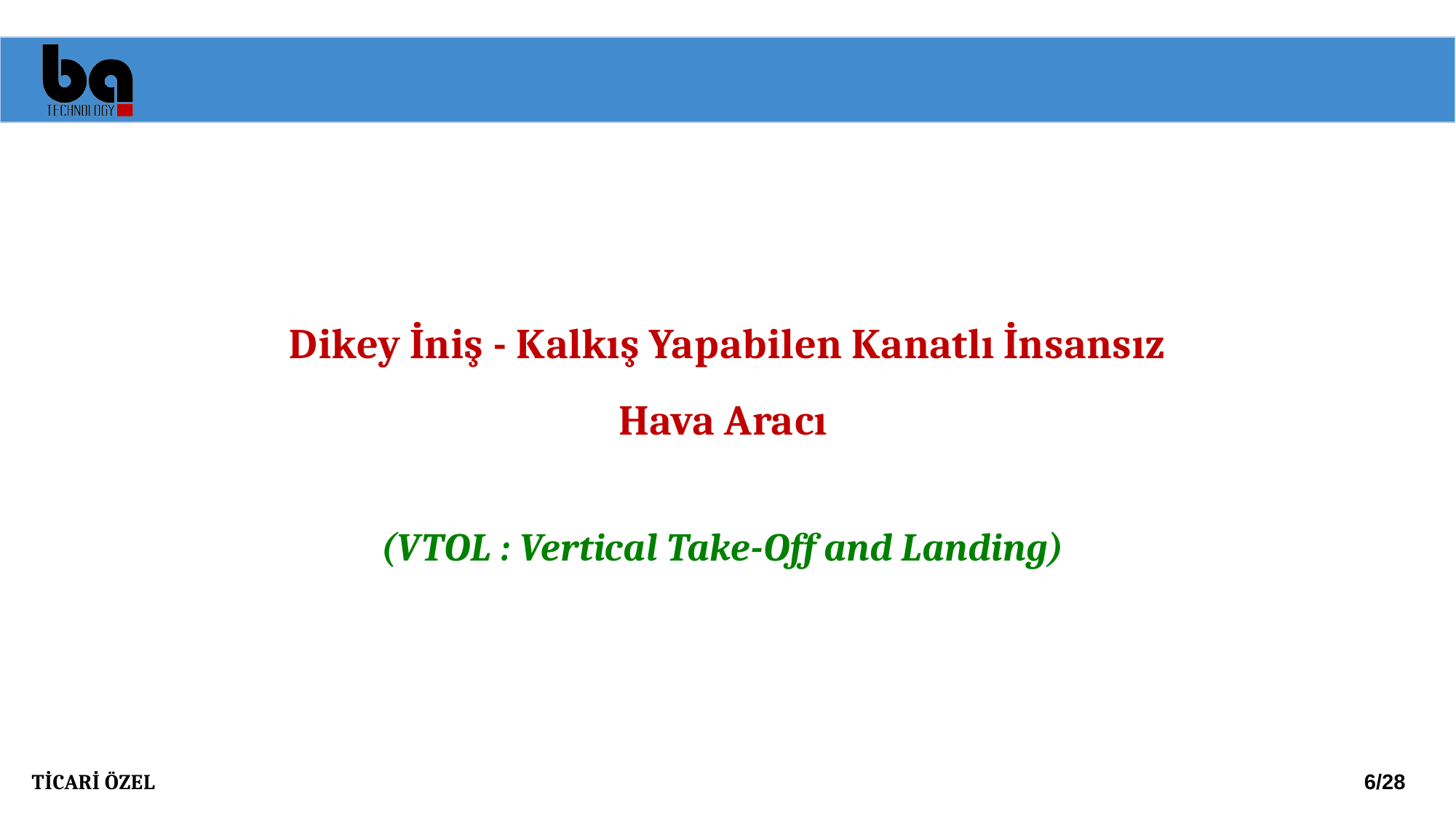

Dikey İniş - Kalkış Yapabilen Kanatlı İnsansız Hava Aracı

(VTOL : Vertical Take-Off and Landing)